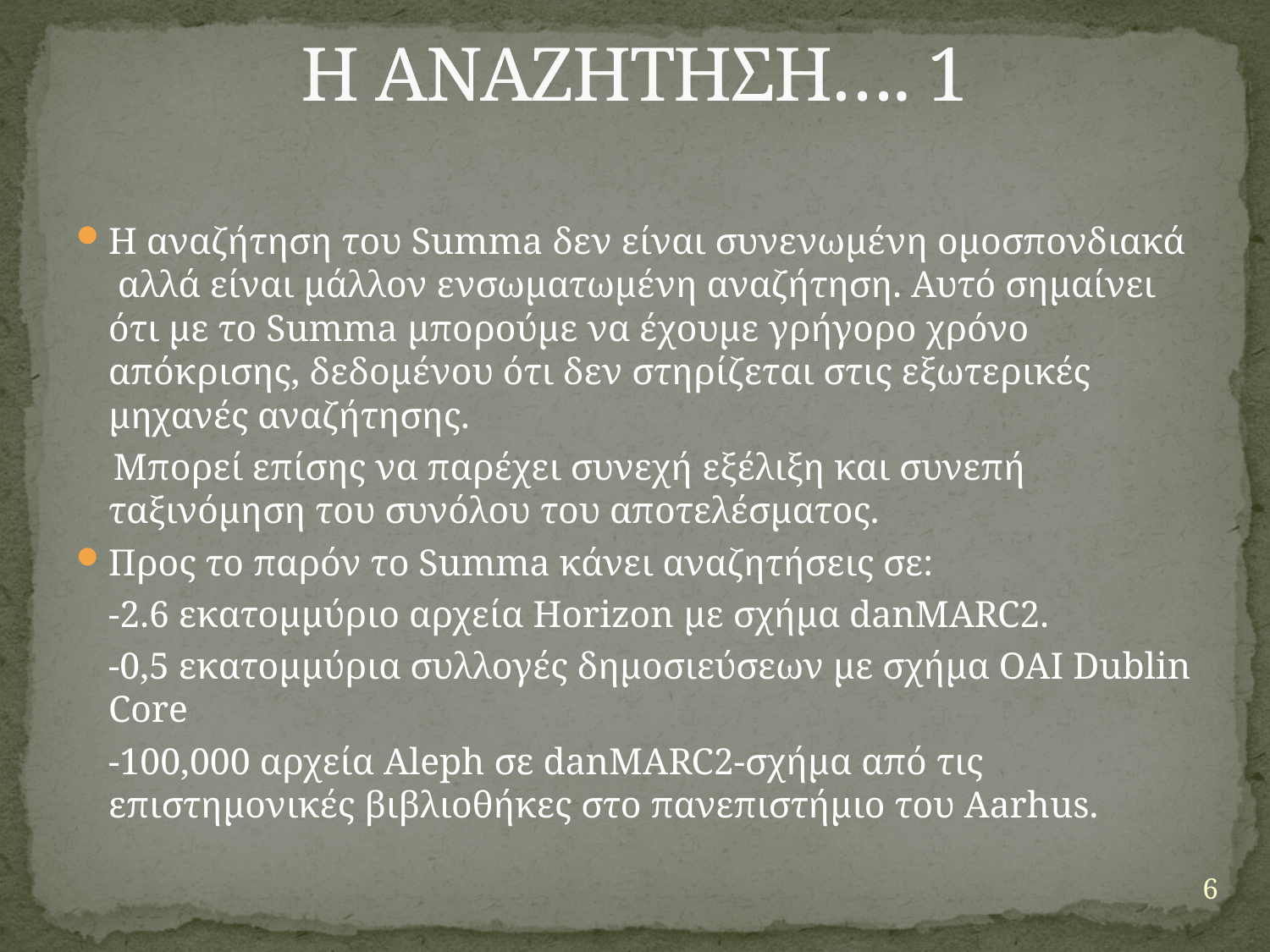

# Η ΑΝΑΖΗΤΗΣΗ…. 1
Η αναζήτηση του Summa δεν είναι συνενωμένη ομοσπονδιακά  αλλά είναι μάλλον ενσωματωμένη αναζήτηση. Αυτό σημαίνει ότι με το Summa μπορούμε να έχουμε γρήγορο χρόνο απόκρισης, δεδομένου ότι δεν στηρίζεται στις εξωτερικές μηχανές αναζήτησης.
    Μπορεί επίσης να παρέχει συνεχή εξέλιξη και συνεπή ταξινόμηση του συνόλου του αποτελέσματος.
Προς το παρόν το Summa κάνει αναζητήσεις σε:
	-2.6 εκατομμύριο αρχεία Horizon με σχήμα danMARC2.
	-0,5 εκατομμύρια συλλογές δημοσιεύσεων με σχήμα OAI Dublin Core
	-100,000 αρχεία Aleph σε danMARC2-σχήμα από τις επιστημονικές βιβλιοθήκες στο πανεπιστήμιο του Aarhus.

6